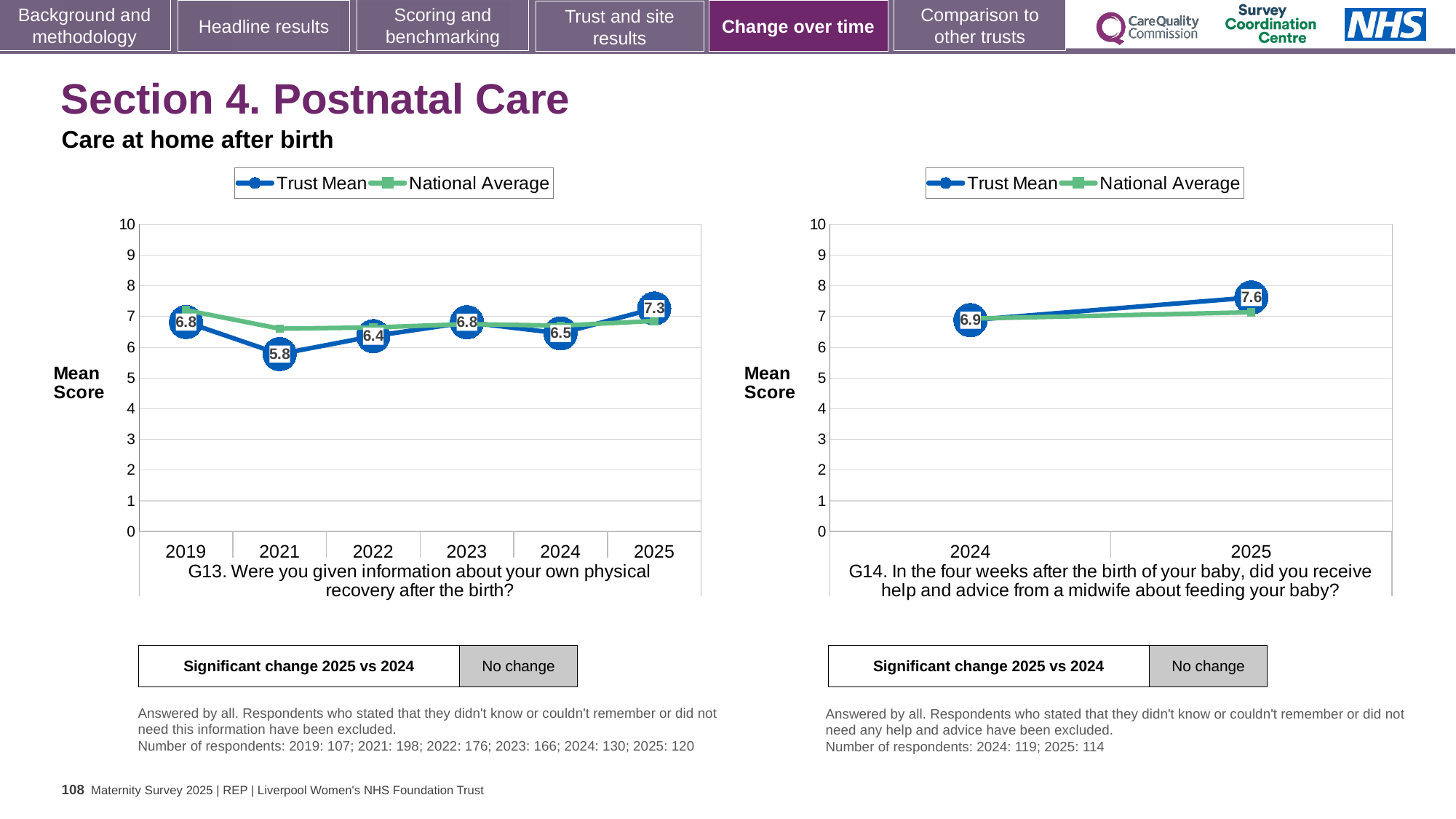

# Section 4. Postnatal Care
Care at home after birth

### Chart

| Category | Trust Mean | National Average |
|---|---|---|
| 2019 | 6.822456634377684 | 7.209404836482267 |
| 2021 | 5.778211658638233 | 6.60573509744572 |
| 2022 | 6.361655691998407 | 6.644355766554601 |
| 2023 | 6.814132359896282 | 6.755820428206989 |
| 2024 | 6.452469943842355 | 6.704159393789469 |
| 2025 | 7.26136668707554 | 6.858284167122888 |

### Chart

| Category | Trust Mean | National Average |
|---|---|---|
| 2024 | 6.88247590090976 | 6.931823654840223 |
| 2025 | 7.621365355001841 | 7.139863731143797 |
| Significant change 2025 vs 2024 | No change |
| --- | --- |
| Significant change 2025 vs 2024 | No change |
| --- | --- |
Answered by all. Respondents who stated that they didn't know or couldn't remember or did not need this information have been excluded.
Number of respondents: 2019: 107; 2021: 198; 2022: 176; 2023: 166; 2024: 130; 2025: 120
Answered by all. Respondents who stated that they didn't know or couldn't remember or did not need any help and advice have been excluded.
Number of respondents: 2024: 119; 2025: 114
108